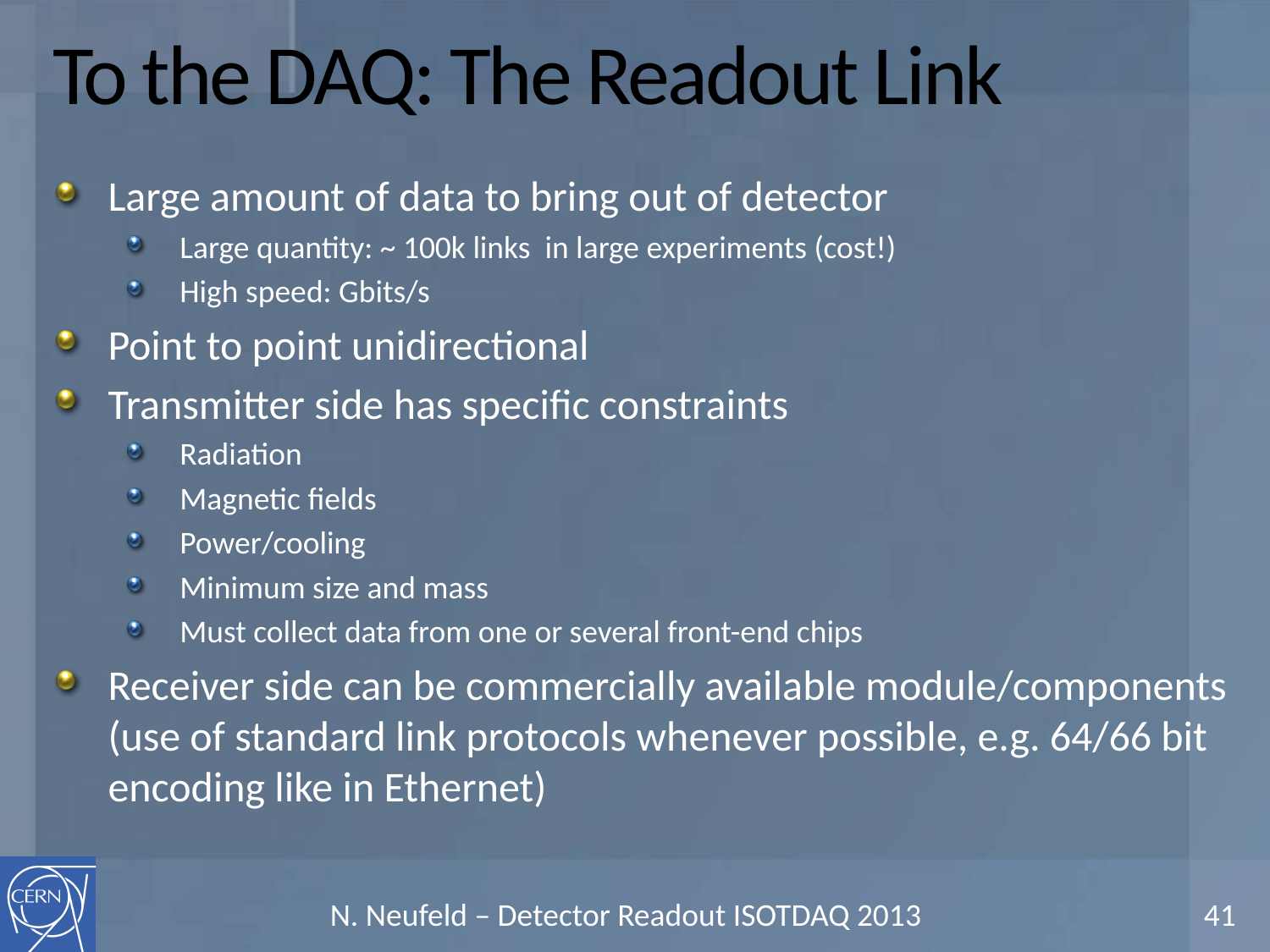

# To the DAQ: The Readout Link
Large amount of data to bring out of detector
Large quantity: ~ 100k links  in large experiments (cost!)
High speed: Gbits/s
Point to point unidirectional
Transmitter side has specific constraints
Radiation
Magnetic fields
Power/cooling
Minimum size and mass
Must collect data from one or several front-end chips
Receiver side can be commercially available module/components (use of standard link protocols whenever possible, e.g. 64/66 bit encoding like in Ethernet)